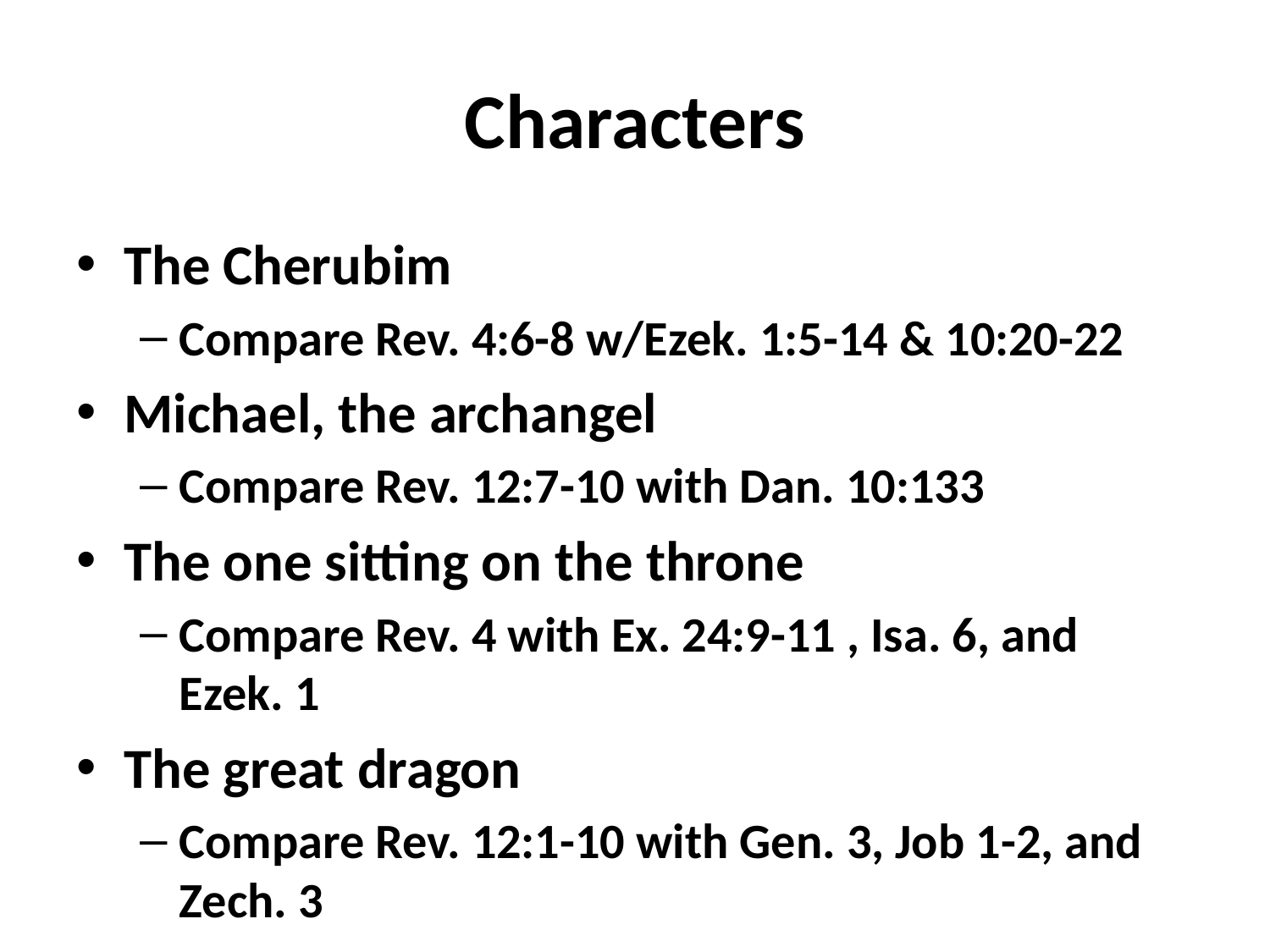

# Characters
The Cherubim
Compare Rev. 4:6-8 w/Ezek. 1:5-14 & 10:20-22
Michael, the archangel
Compare Rev. 12:7-10 with Dan. 10:133
The one sitting on the throne
Compare Rev. 4 with Ex. 24:9-11 , Isa. 6, and Ezek. 1
The great dragon
Compare Rev. 12:1-10 with Gen. 3, Job 1-2, and Zech. 3